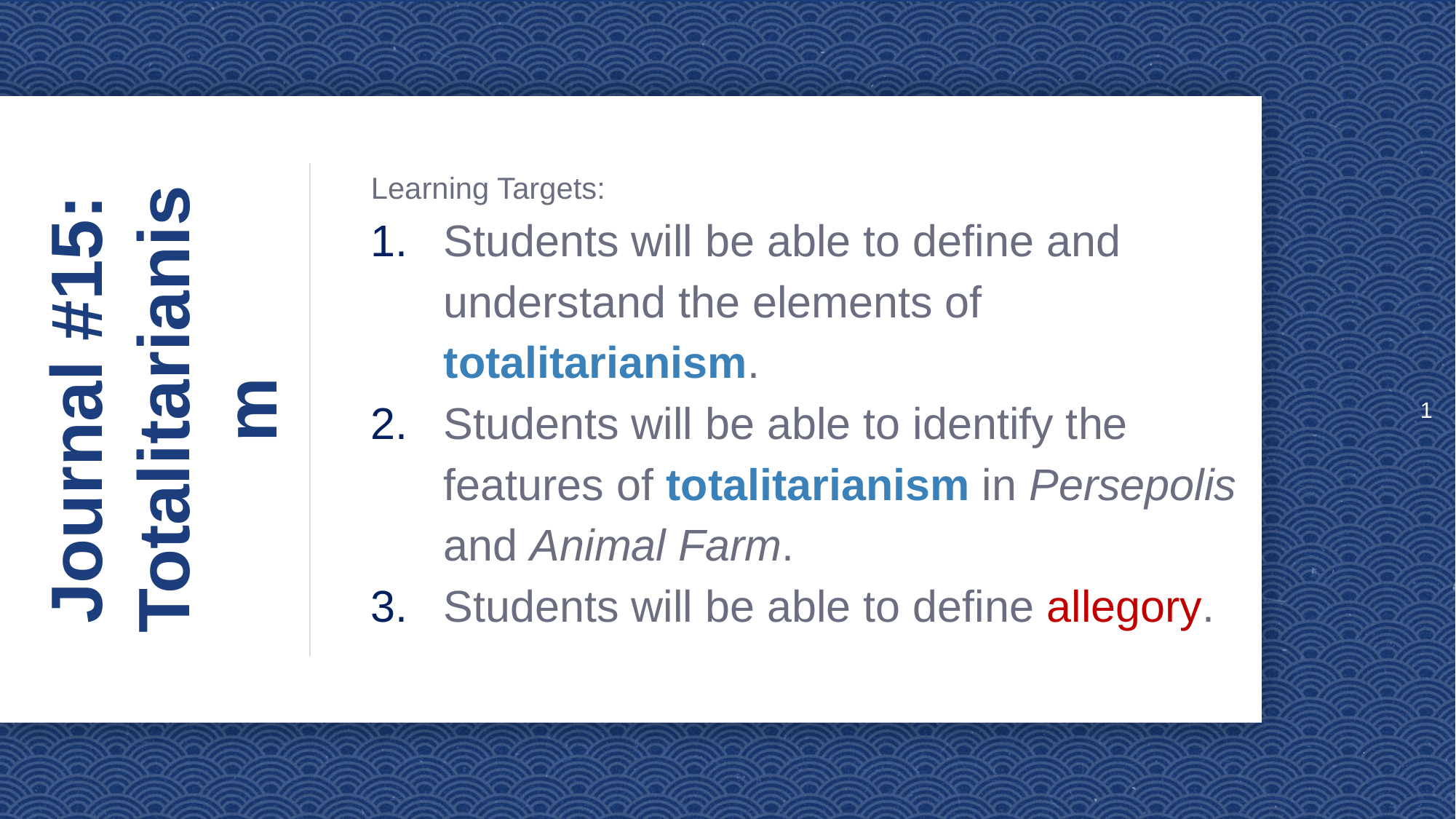

1
Learning Targets:
Students will be able to define and understand the elements of totalitarianism.
Students will be able to identify the features of totalitarianism in Persepolis and Animal Farm.
Students will be able to define allegory.
# Journal #15: Totalitarianism